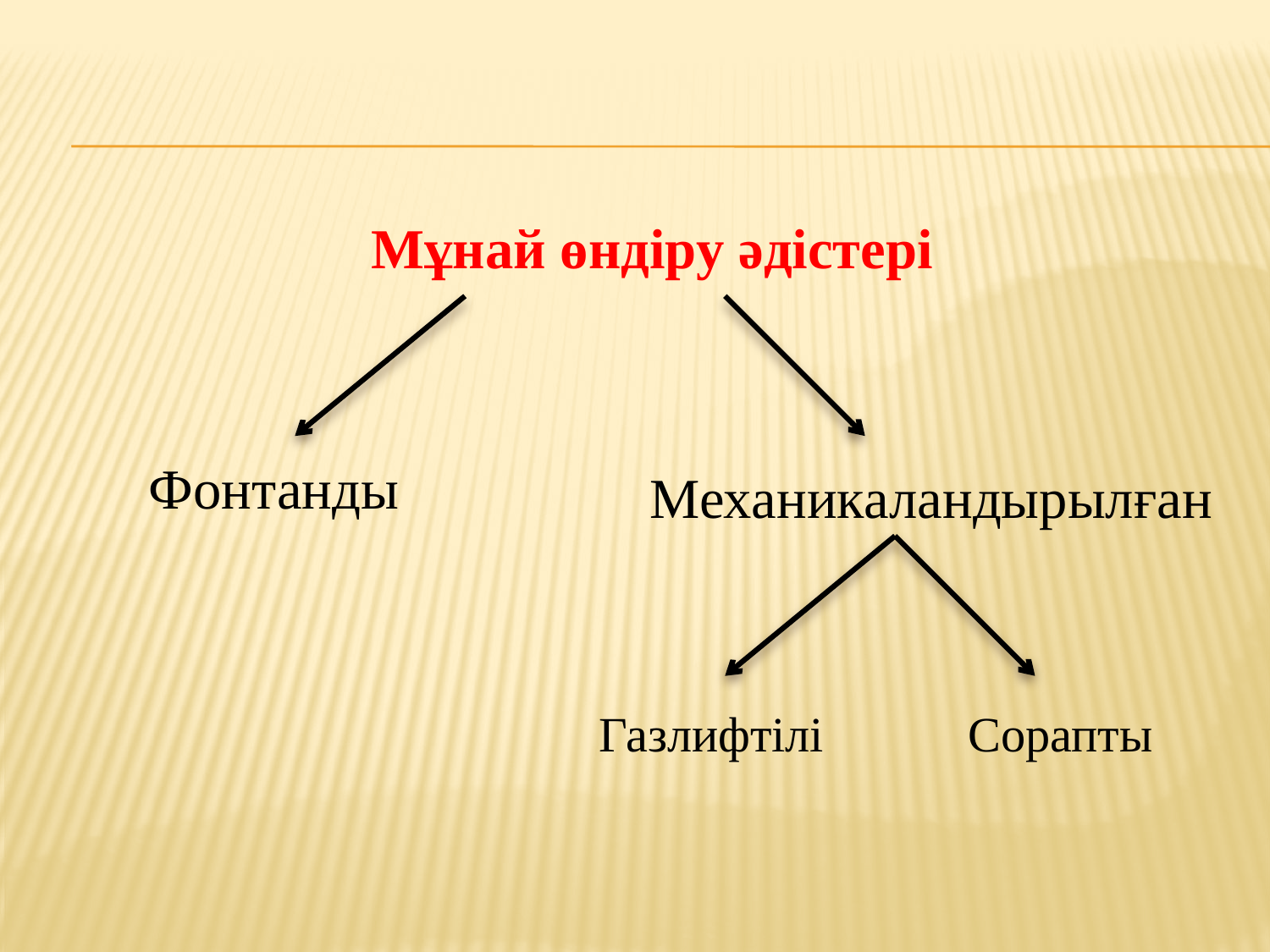

Мұнай өндіру әдістері
Фонтанды
Механикаландырылған
Газлифтілі
Сорапты